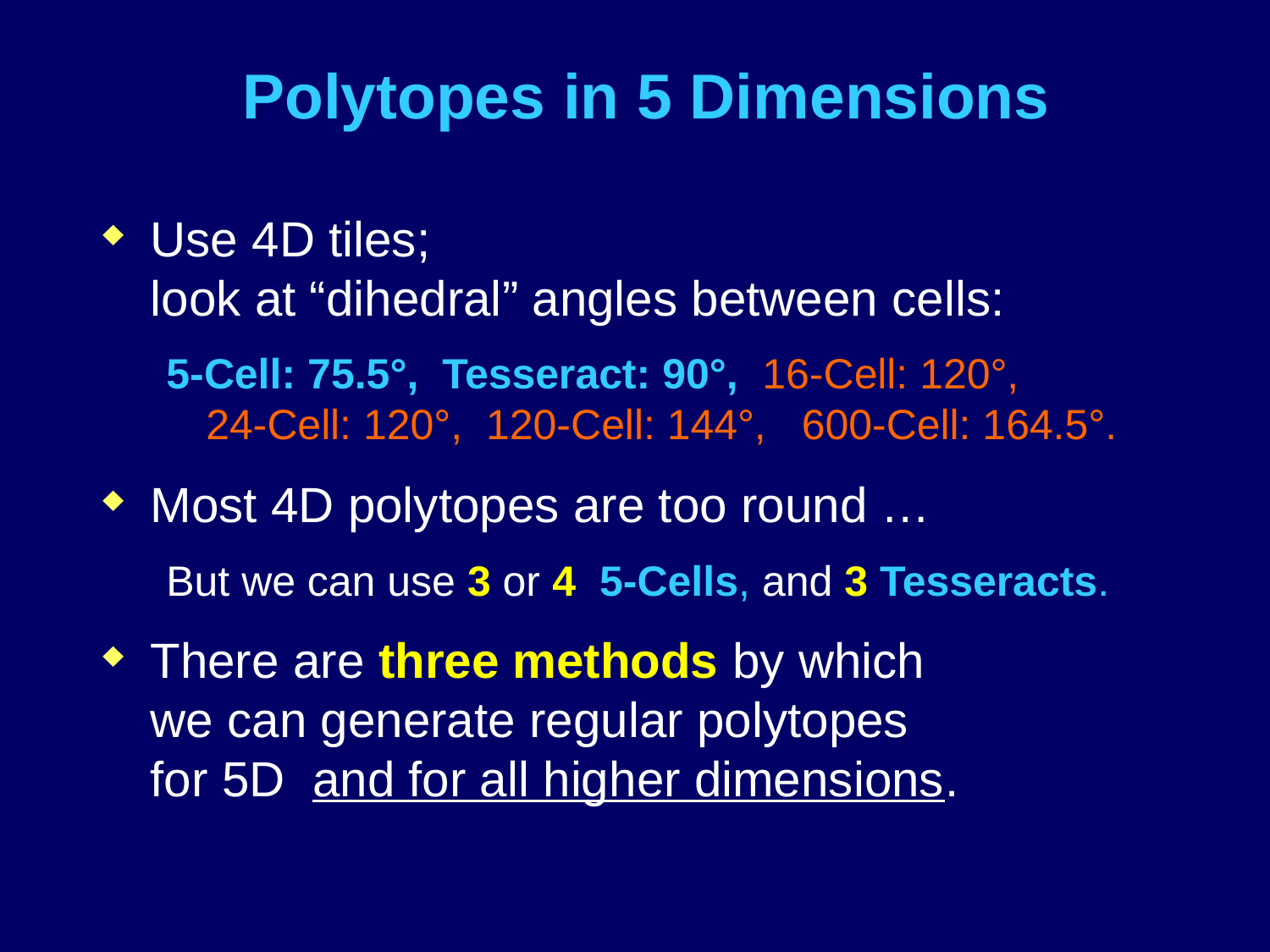

# Polytopes in 5 Dimensions
Use 4D tiles;
look at “dihedral” angles between cells:
5-Cell: 75.5°,  Tesseract: 90°,  16-Cell: 120°,
24-Cell: 120°,  120-Cell: 144°,   600-Cell: 164.5°.
Most 4D polytopes are too round …
But we can use 3 or 4  5-Cells, and 3 Tesseracts.
There are three methods by which
we can generate regular polytopes
for 5D  and for all higher dimensions.